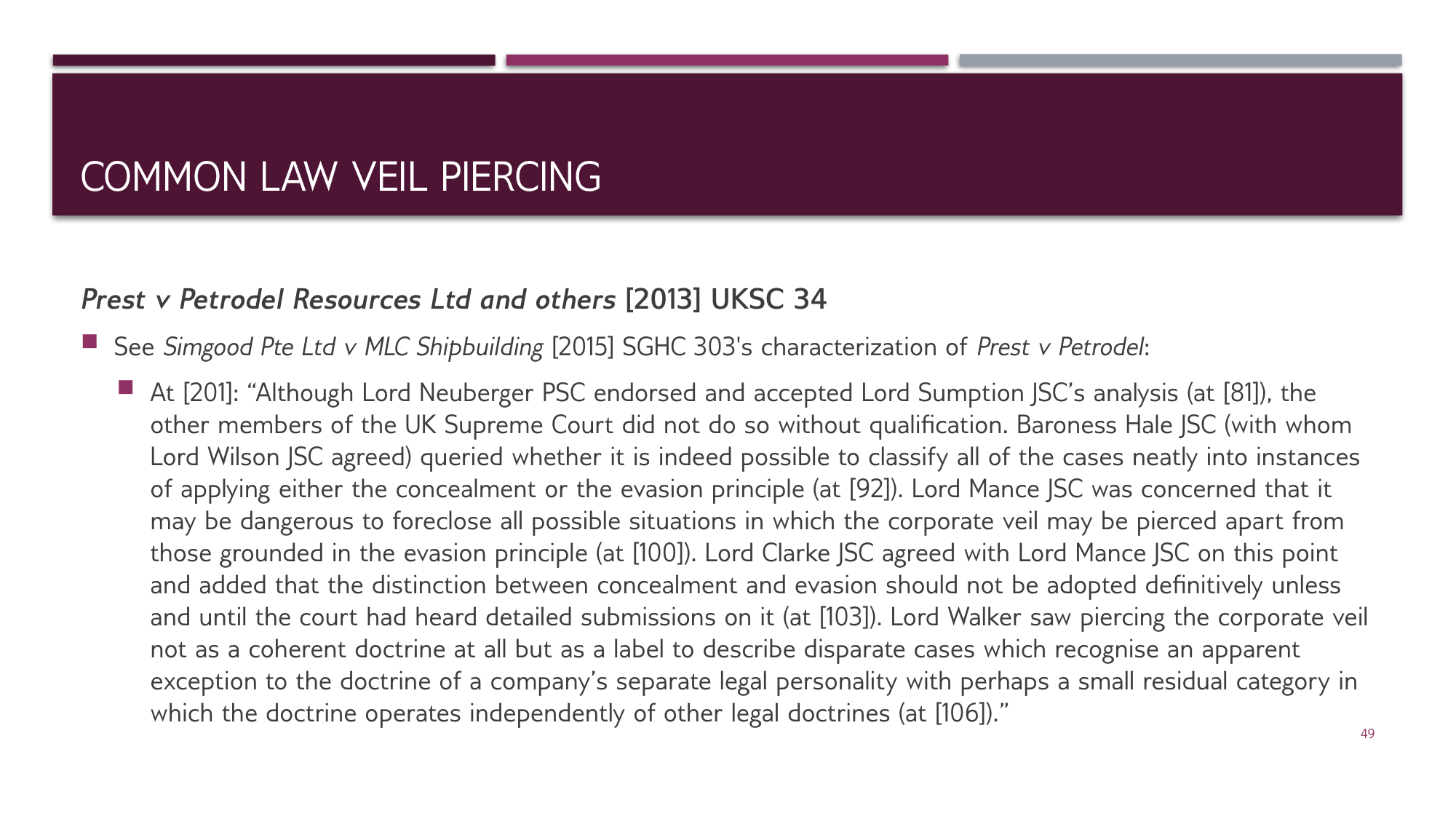

# Common law veil piercing
Prest v Petrodel Resources Ltd and others [2013] UKSC 34
See Simgood Pte Ltd v MLC Shipbuilding [2015] SGHC 303's characterization of Prest v Petrodel:
At [201]: “Although Lord Neuberger PSC endorsed and accepted Lord Sumption JSC’s analysis (at [81]), the other members of the UK Supreme Court did not do so without qualification. Baroness Hale JSC (with whom Lord Wilson JSC agreed) queried whether it is indeed possible to classify all of the cases neatly into instances of applying either the concealment or the evasion principle (at [92]). Lord Mance JSC was concerned that it may be dangerous to foreclose all possible situations in which the corporate veil may be pierced apart from those grounded in the evasion principle (at [100]). Lord Clarke JSC agreed with Lord Mance JSC on this point and added that the distinction between concealment and evasion should not be adopted definitively unless and until the court had heard detailed submissions on it (at [103]). Lord Walker saw piercing the corporate veil not as a coherent doctrine at all but as a label to describe disparate cases which recognise an apparent exception to the doctrine of a company’s separate legal personality with perhaps a small residual category in which the doctrine operates independently of other legal doctrines (at [106]).”
49